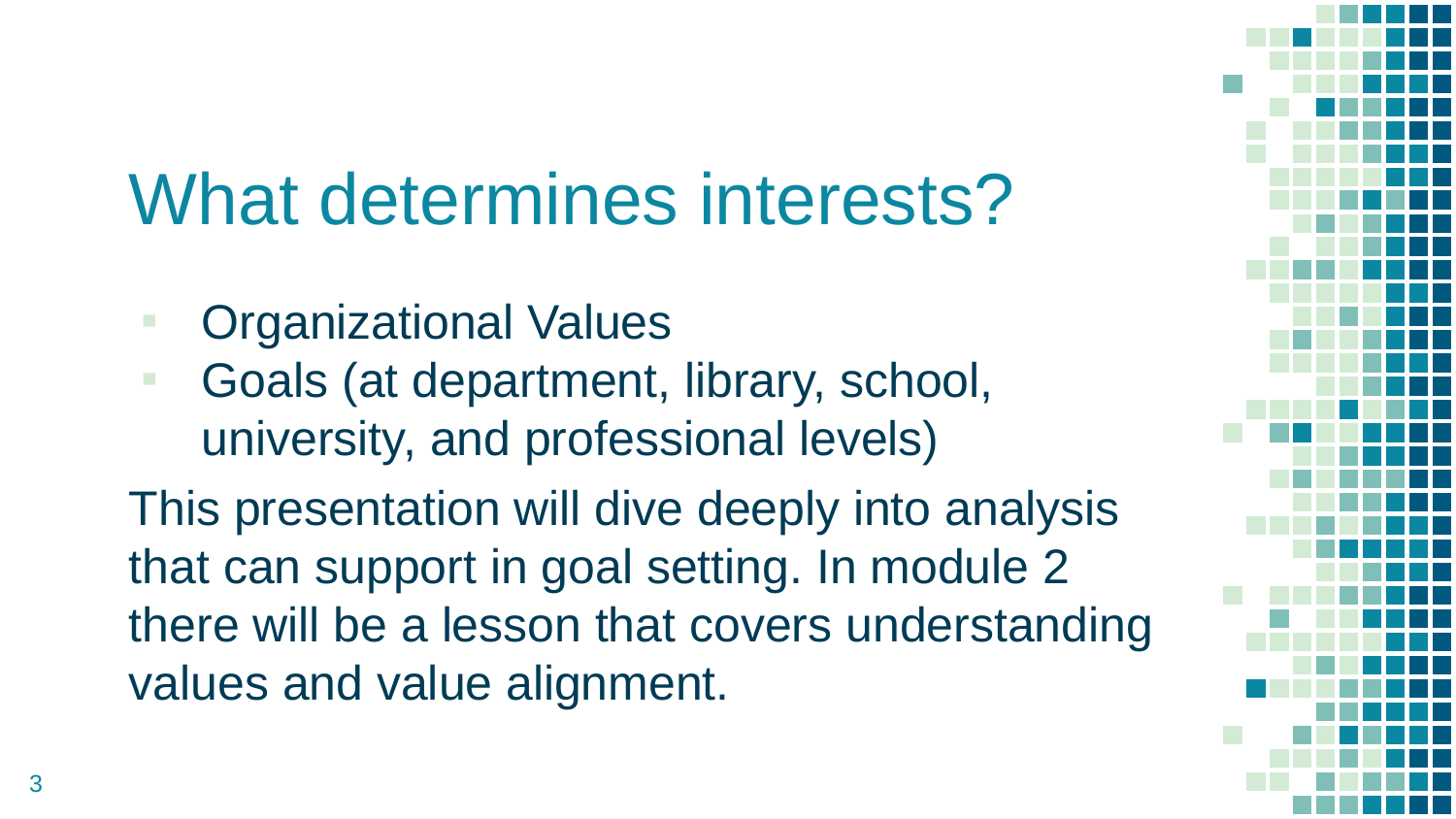

# What determines interests?
Organizational Values
Goals (at department, library, school, university, and professional levels)
This presentation will dive deeply into analysis that can support in goal setting. In module 2 there will be a lesson that covers understanding values and value alignment.
3